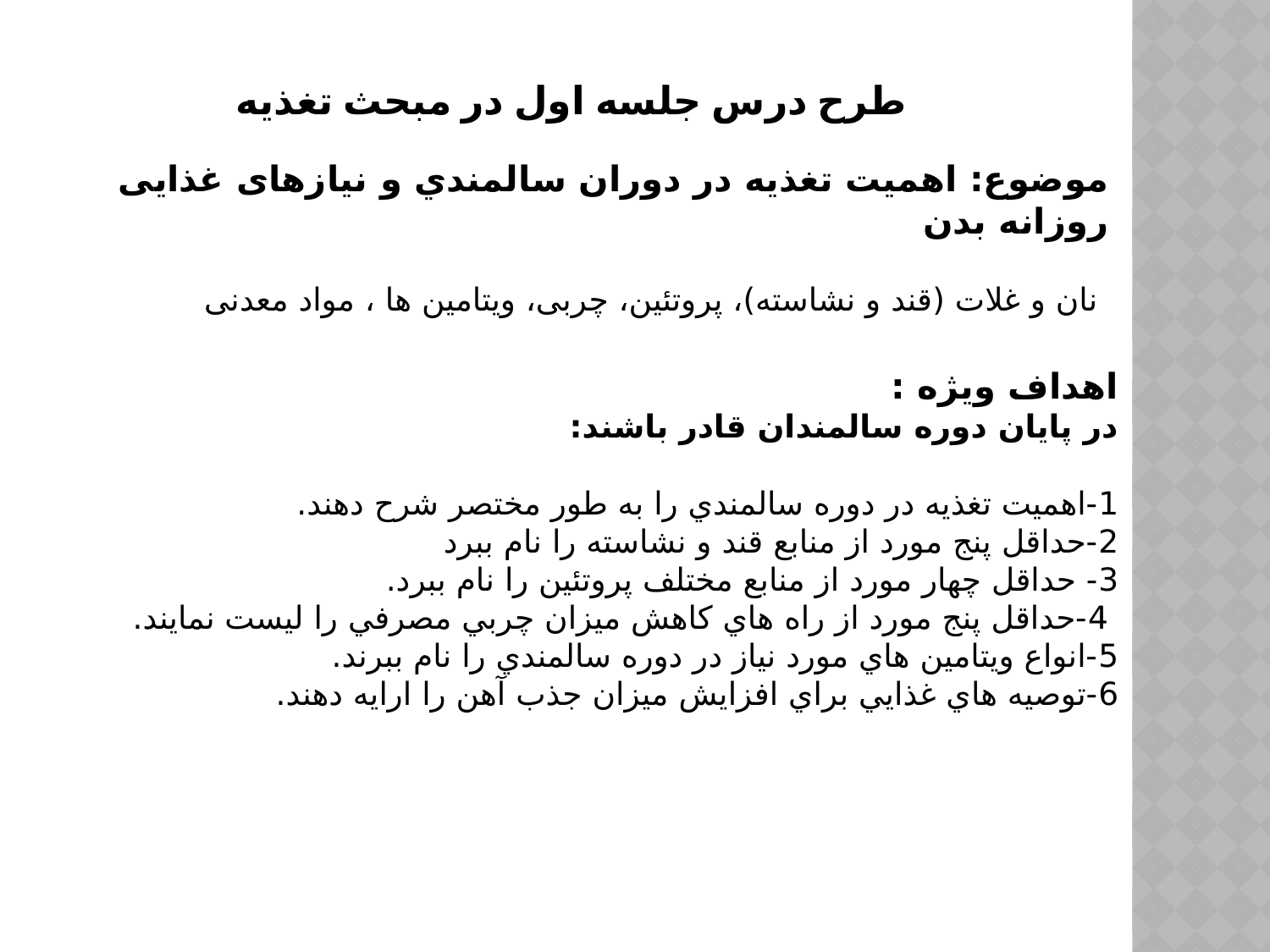

# طرح درس جلسه اول در مبحث تغذيه

موضوع: اهميت تغذيه در دوران سالمندي و نیازهای غذایی روزانه بدن

نان و غلات (قند و نشاسته)، پروتئین، چربی، ویتامین ها ، مواد معدنی
اهداف ويژه :
در پايان دوره سالمندان قادر باشند:

1-اهميت تغذيه در دوره سالمندي را به طور مختصر شرح دهند.
2-حداقل پنج مورد از منابع قند و نشاسته را نام ببرد
3- حداقل چهار مورد از منابع مختلف پروتئین را نام ببرد.
 4-حداقل پنج مورد از راه هاي كاهش ميزان چربي مصرفي را ليست نمايند.
5-انواع ويتامين هاي مورد نياز در دوره سالمندي را نام ببرند.
6-توصيه هاي غذايي براي افزايش ميزان جذب آهن را ارايه دهند.